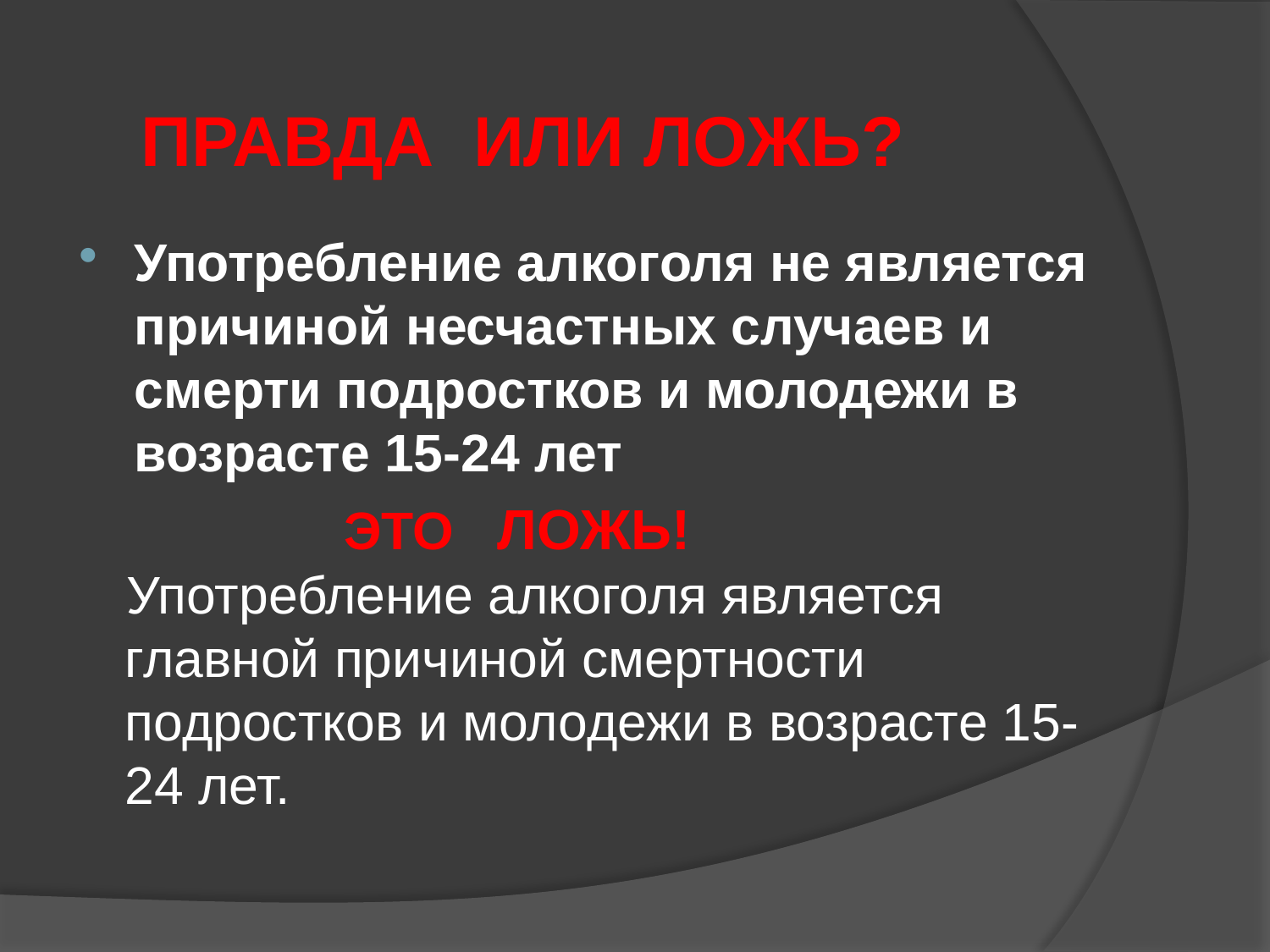

ПРАВДА  ИЛИ ЛОЖЬ?
Употребление алкоголя не является причиной несчастных случаев и смерти подростков и молодежи в возрасте 15-24 лет
                  ЭТО   ЛОЖЬ!
Употребление алкоголя является главной причиной смертности   подростков и молодежи в возрасте 15-24 лет.